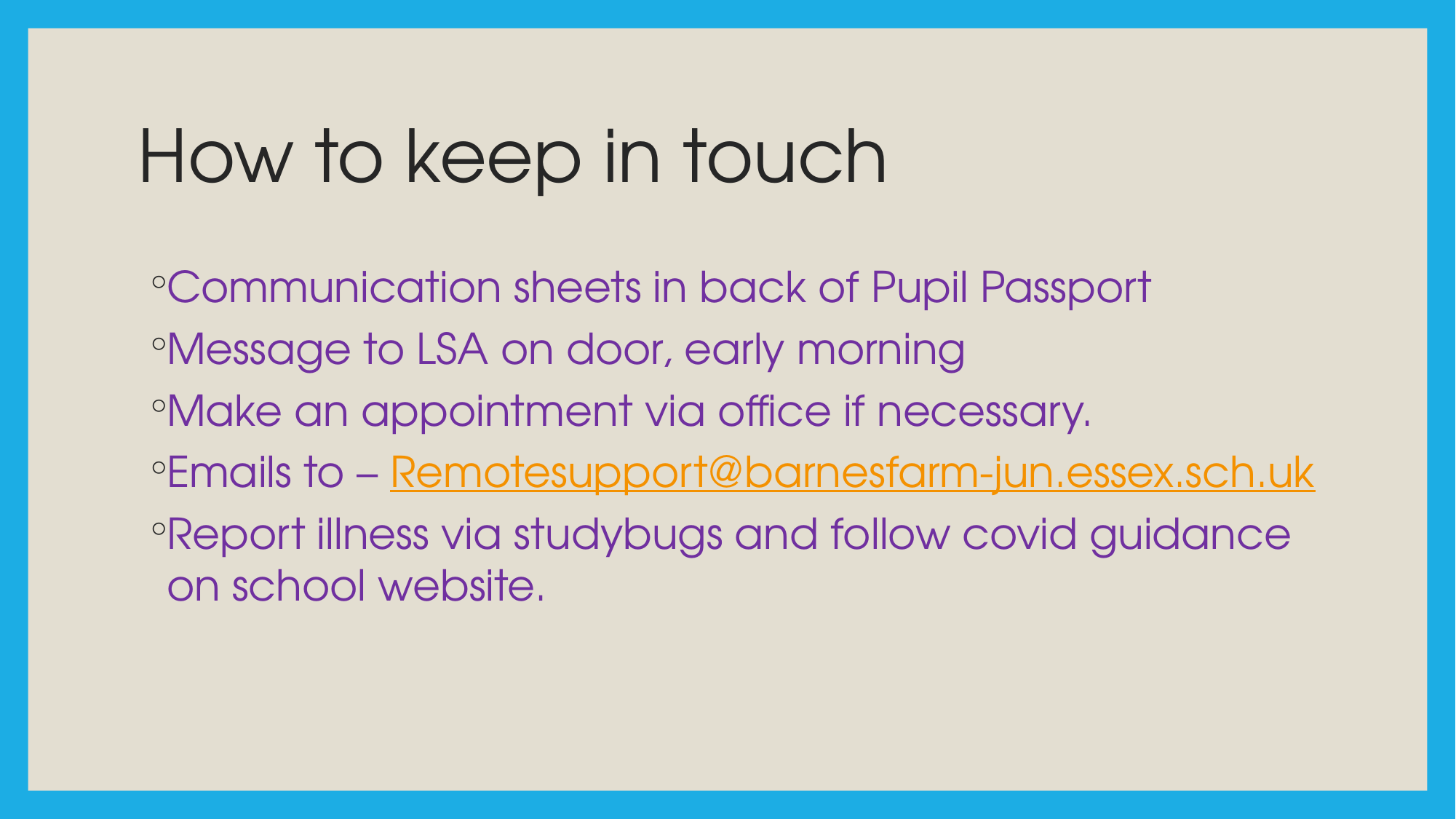

# How to keep in touch

Communication sheets in back of Pupil Passport
Message to LSA on door, early morning
Make an appointment via office if necessary.
Emails to – Remotesupport@barnesfarm-jun.essex.sch.uk
Report illness via studybugs and follow covid guidance on school website.